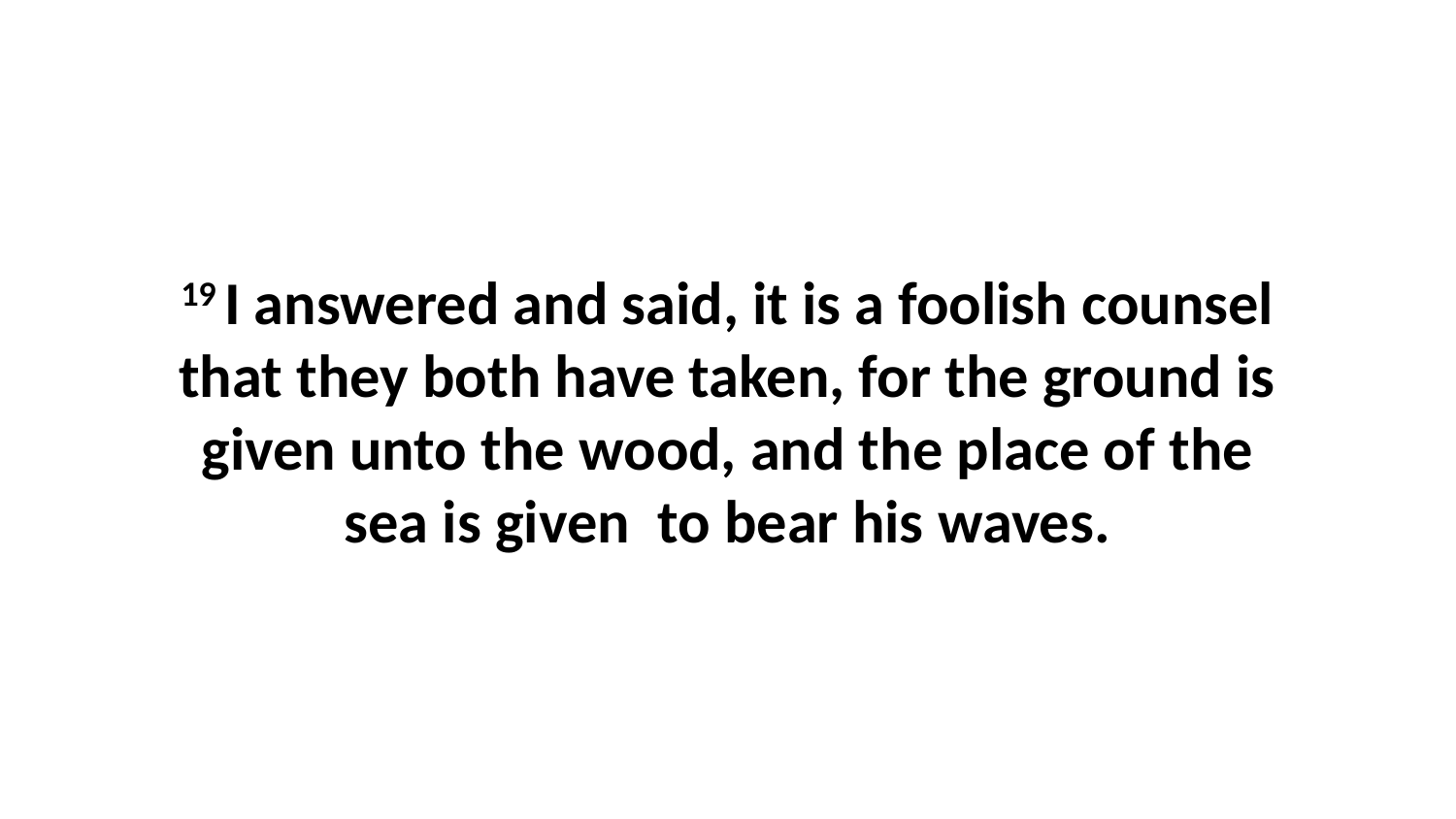

19 I answered and said, it is a foolish counsel that they both have taken, for the ground is given unto the wood, and the place of the sea is given  to bear his waves.